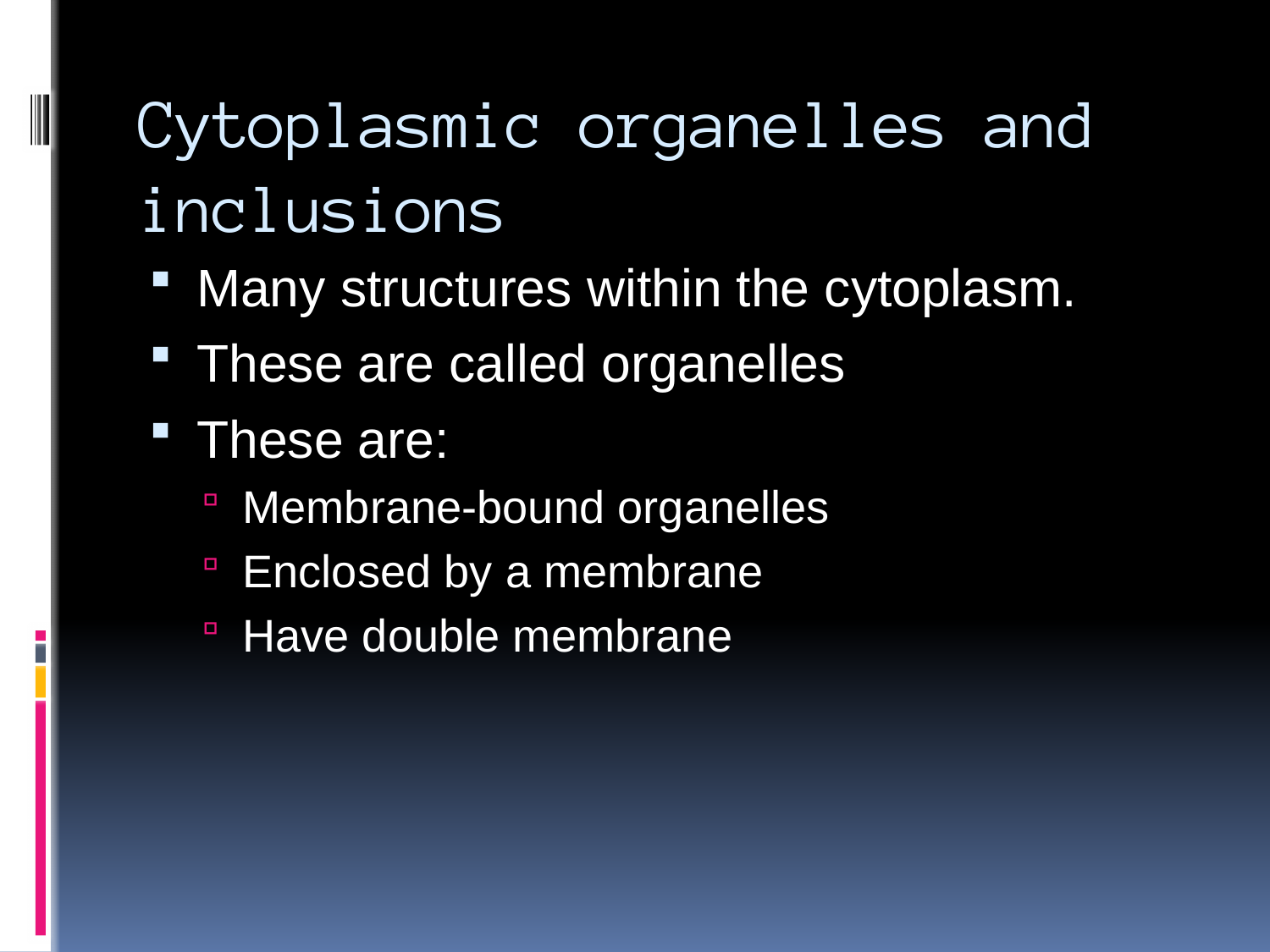

# Cytoplasmic organelles and inclusions
Many structures within the cytoplasm.
These are called organelles
These are:
Membrane-bound organelles
Enclosed by a membrane
Have double membrane